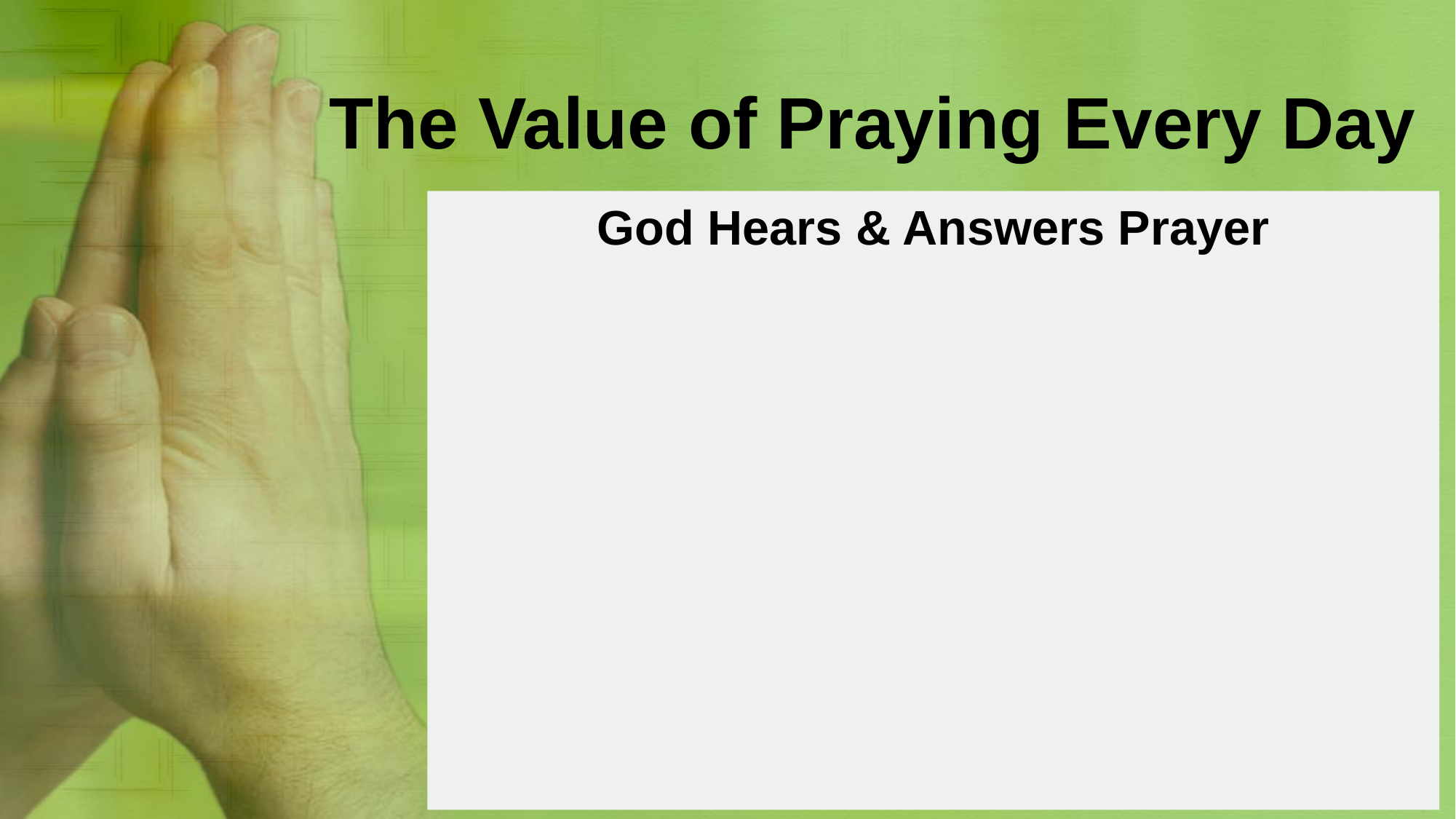

# The Value of Praying Every Day
God Hears & Answers Prayer